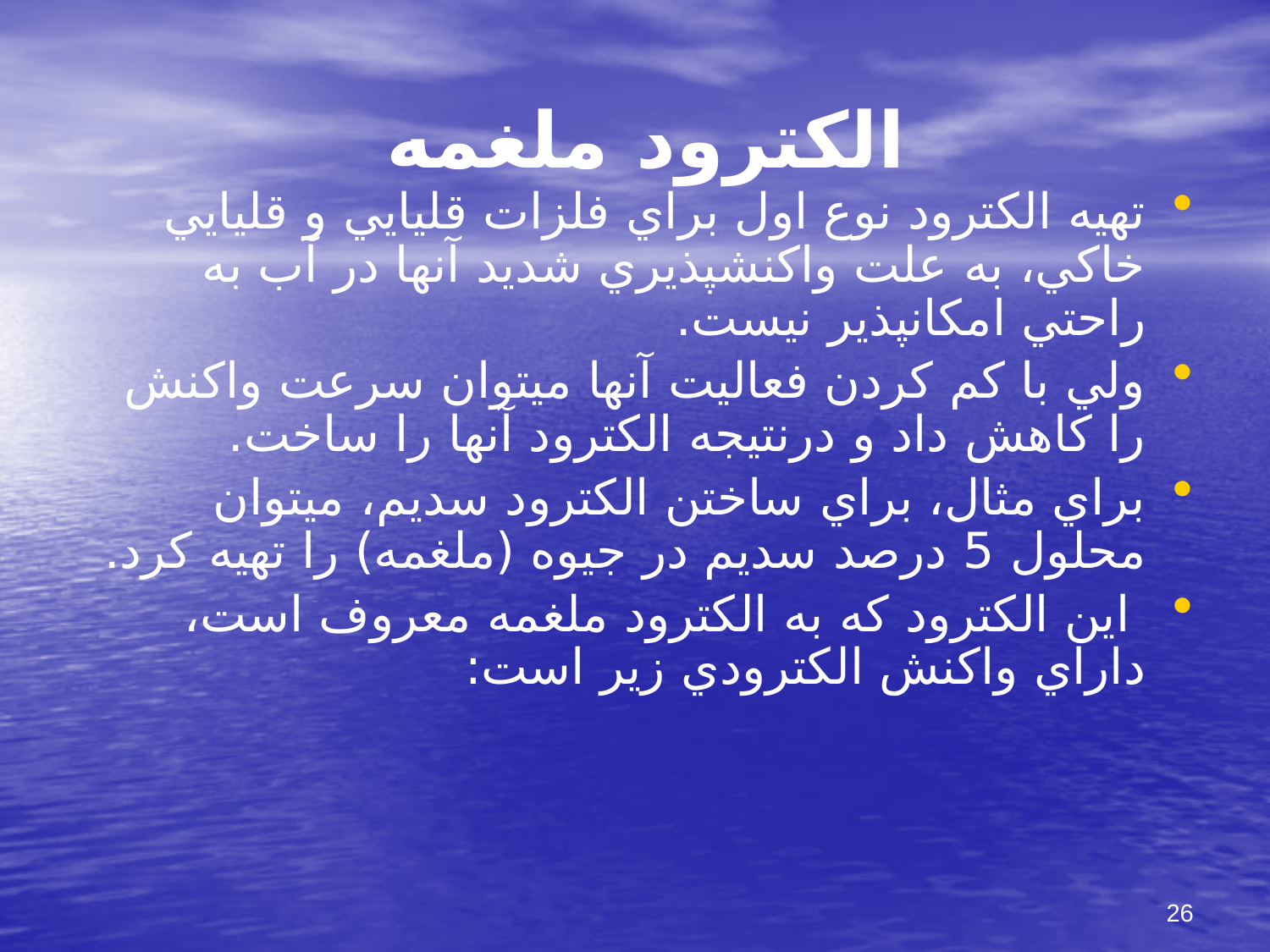

# الكترود ملغمه
تهيه الكترود نوع اول براي فلزات قليايي و قليايي خاكي، به علت واكنش‏پذيري شديد آنها در آب به راحتي امكان‏پذير نيست.
ولي با كم كردن فعاليت آنها مي‏توان سرعت واكنش را كاهش داد و درنتيجه الكترود آنها را ساخت.
براي مثال، براي ساختن الكترود سديم، مي‏توان محلول 5 درصد سديم در جيوه (ملغمه) را تهيه كرد.
 اين الكترود كه به الكترود ملغمه معروف است، داراي واكنش الكترودي زير است:

26